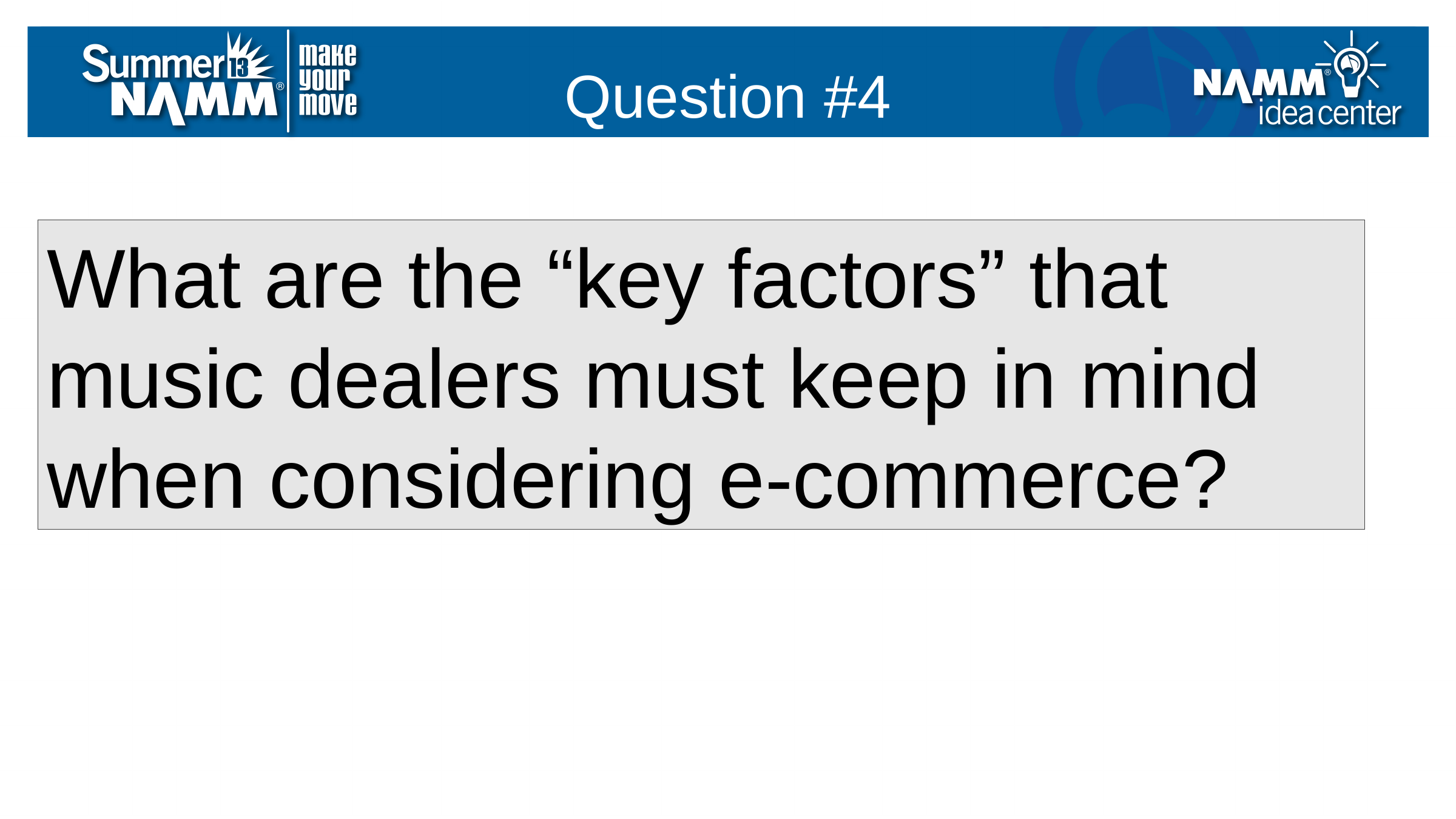

Question #4
What are the “key factors” that music dealers must keep in mind when considering e-commerce?